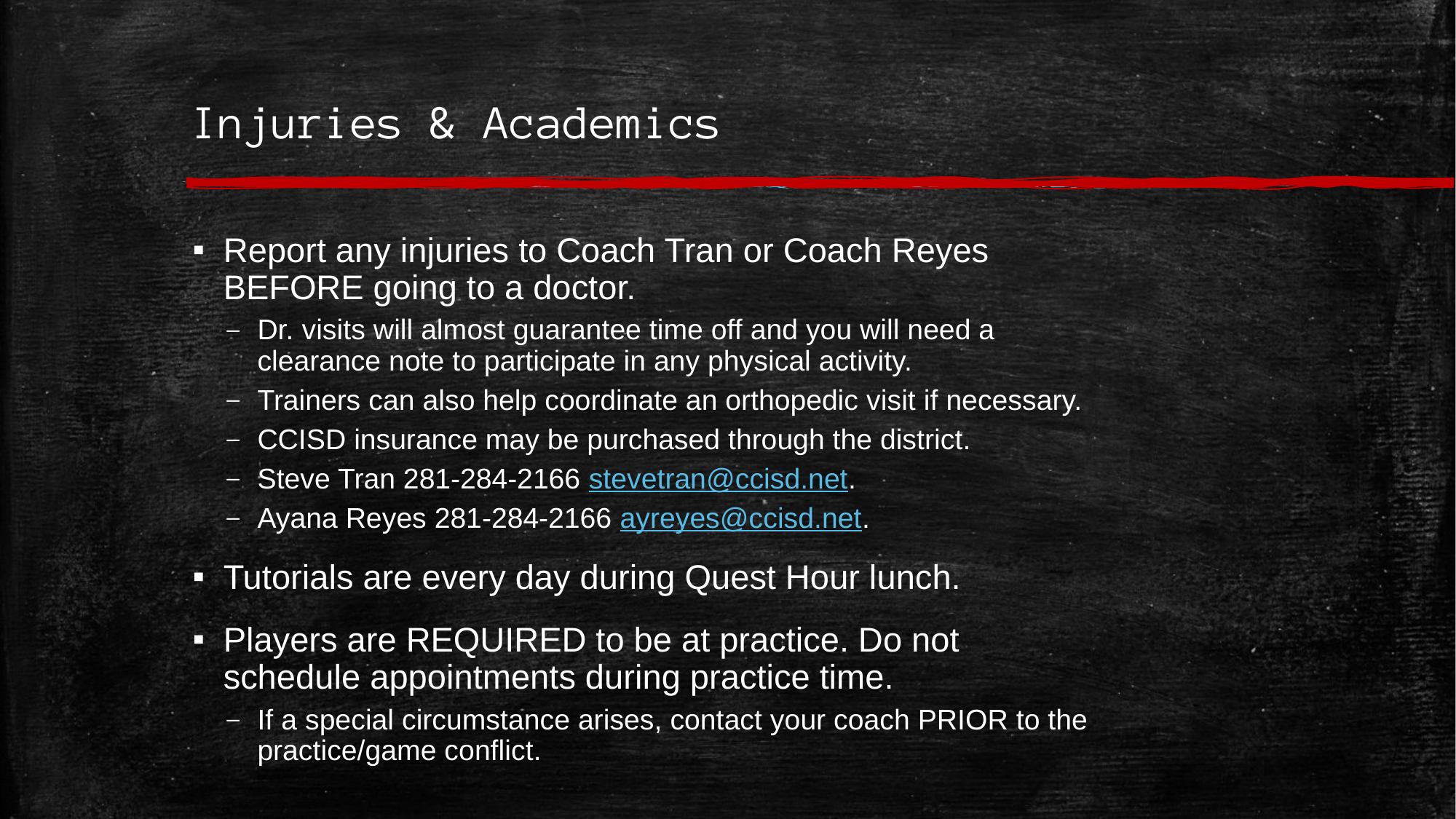

Injuries & Academics

Report any injuries to Coach Tran or Coach Reyes BEFORE going to a doctor.
Dr. visits will almost guarantee time off and you will need a clearance note to participate in any physical activity.
Trainers can also help coordinate an orthopedic visit if necessary.
CCISD insurance may be purchased through the district.
Steve Tran 281-284-2166 stevetran@ccisd.net.
Ayana Reyes 281-284-2166 ayreyes@ccisd.net.
Tutorials are every day during Quest Hour lunch.
Players are REQUIRED to be at practice. Do not schedule appointments during practice time.
If a special circumstance arises, contact your coach PRIOR to the practice/game conflict.